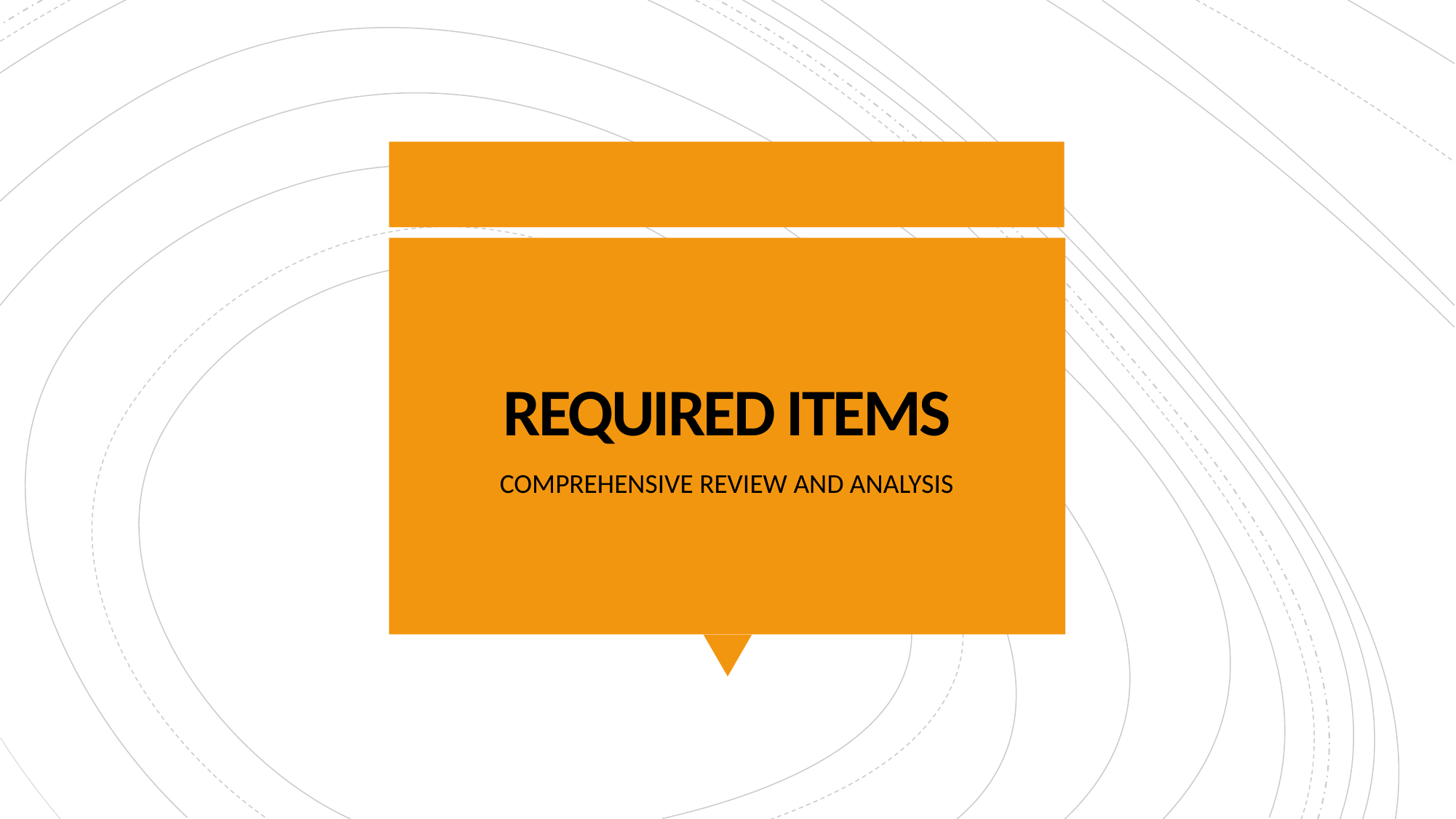

# REQUIRED ITEMS
COMPREHENSIVE REVIEW AND ANALYSIS